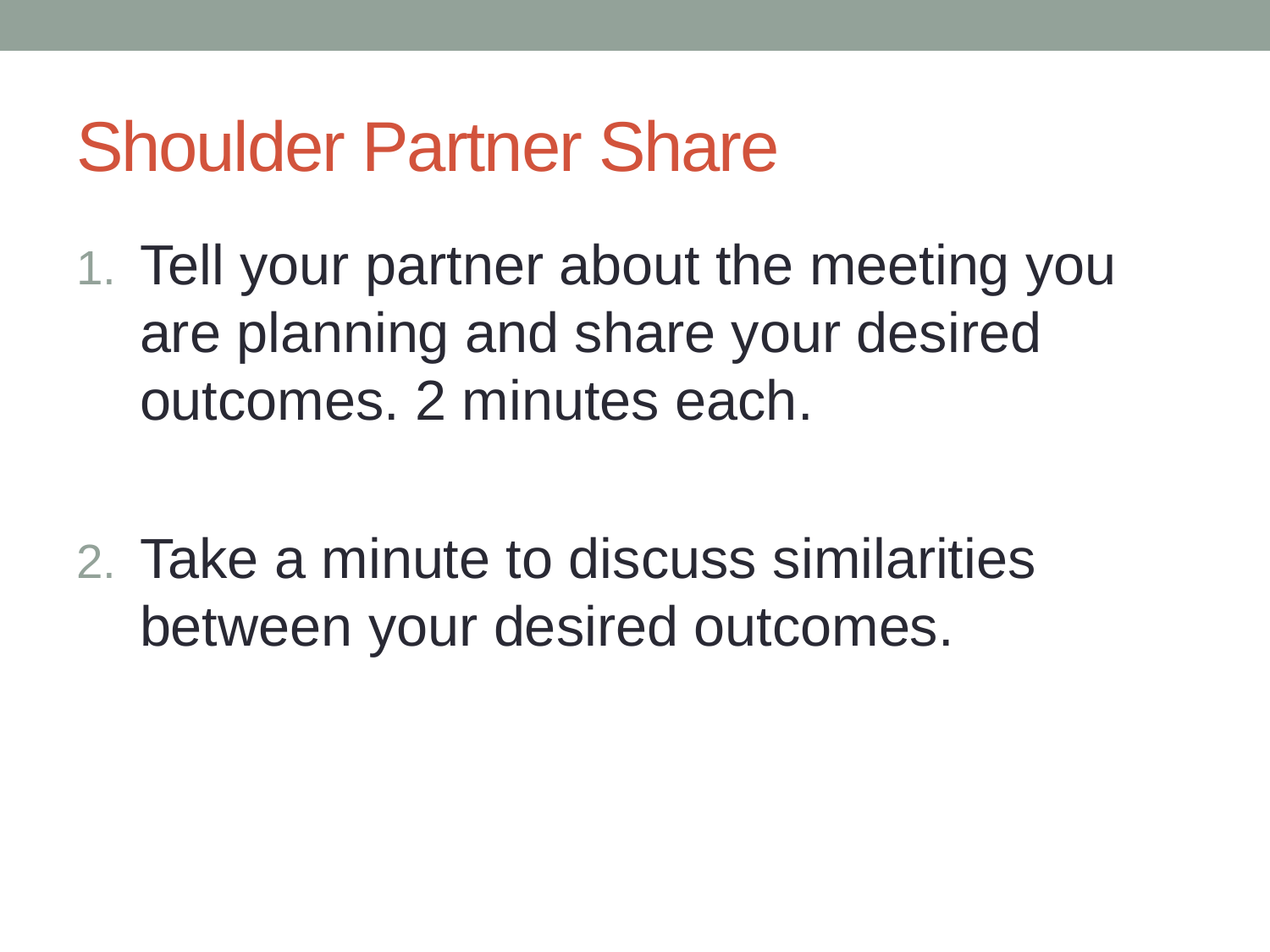

# Shoulder Partner Share
Tell your partner about the meeting you are planning and share your desired outcomes. 2 minutes each.

Take a minute to discuss similarities between your desired outcomes.